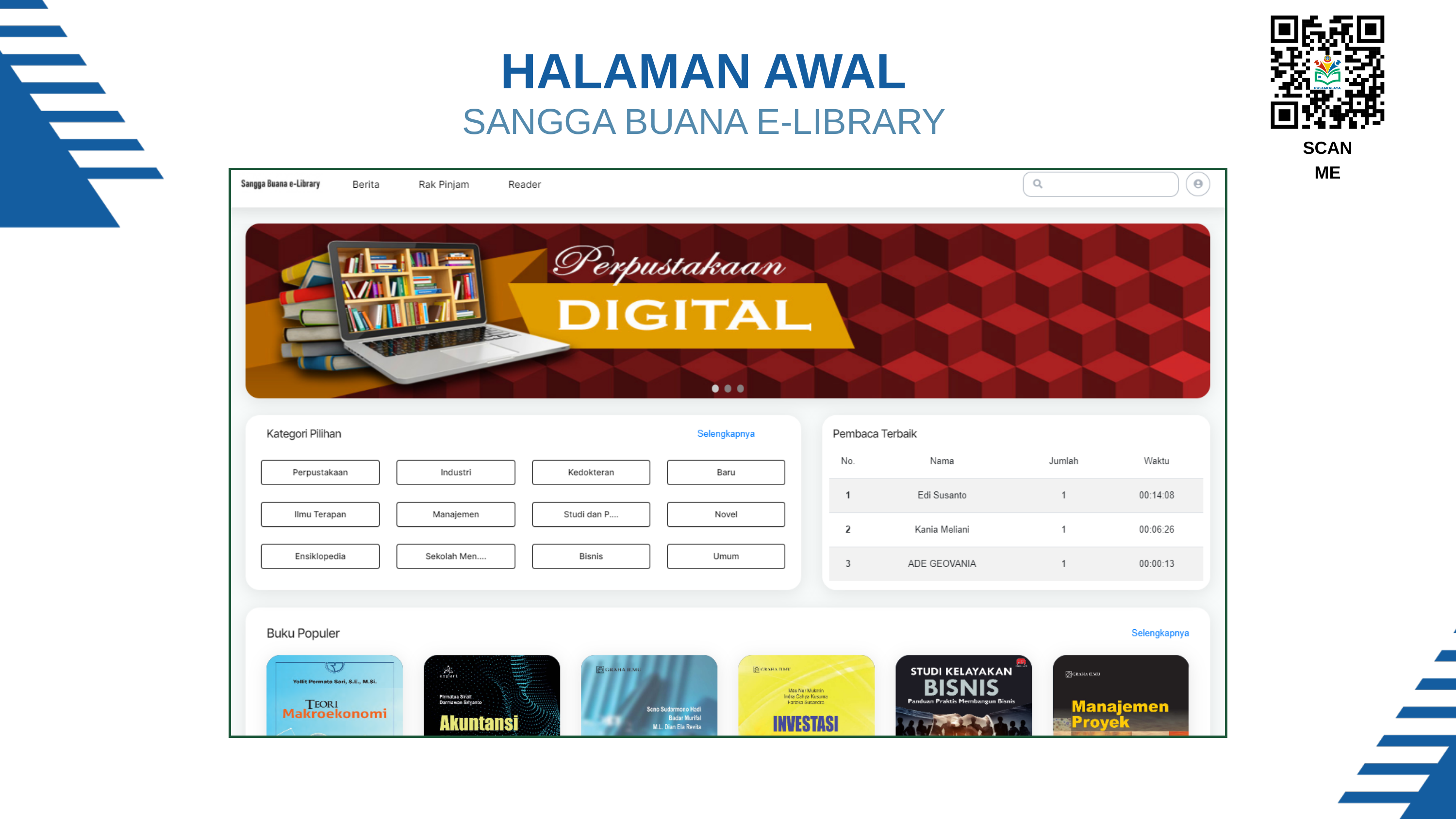

HALAMAN AWAL
SANGGA BUANA E-LIBRARY
SCAN ME

Sangga Buana e-library adalah perpustakaan digital  yang  akan membuat membaca kalian menjadi lebih praktis. Kalian dapat mengakses berbagai buku dengan subyek menarik dari handphone, tablet, laptop atau komputer.